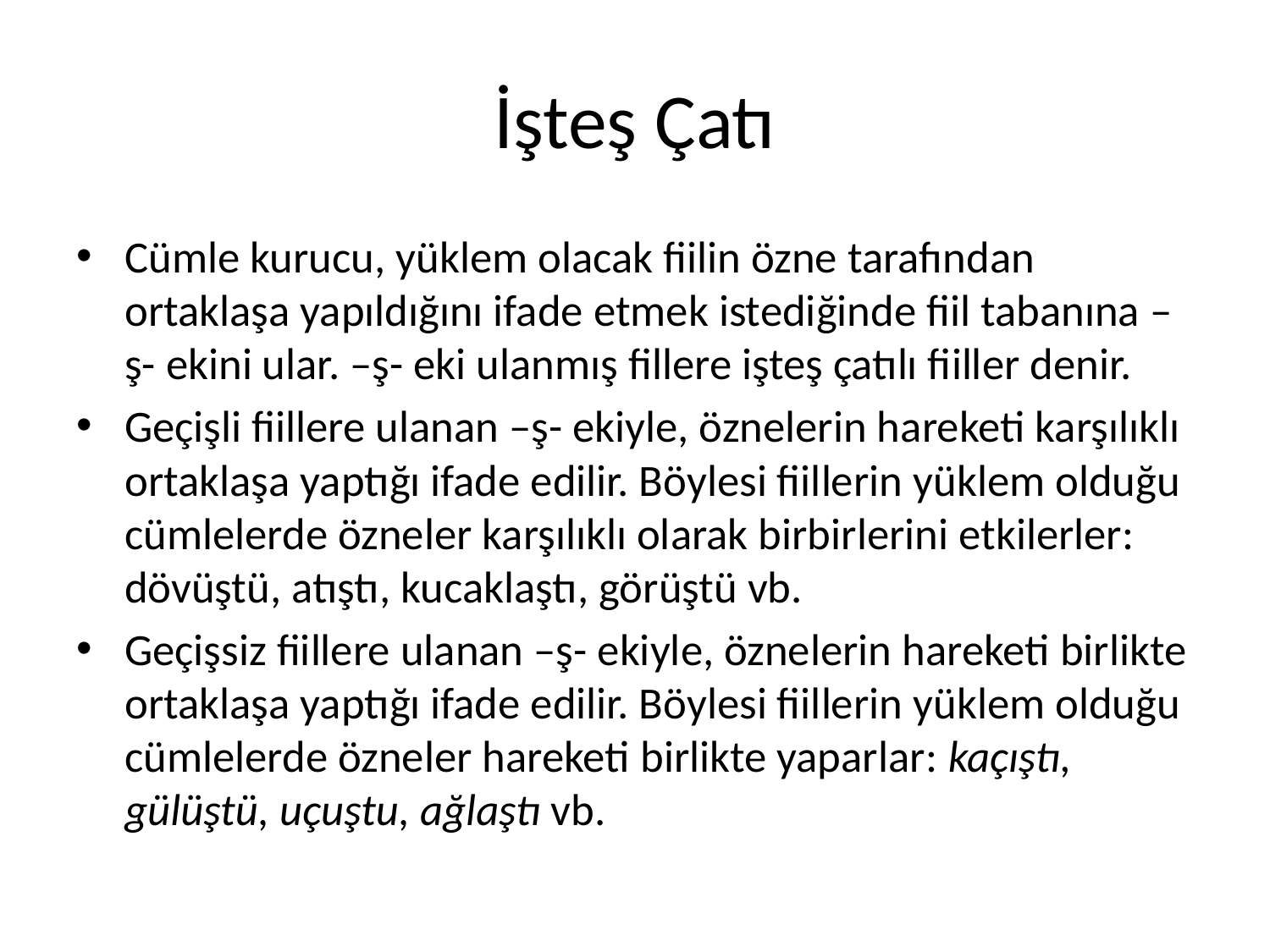

# İşteş Çatı
Cümle kurucu, yüklem olacak fiilin özne tarafından ortaklaşa yapıldığını ifade etmek istediğinde fiil tabanına –ş- ekini ular. –ş- eki ulanmış fillere işteş çatılı fiiller denir.
Geçişli fiillere ulanan –ş- ekiyle, öznelerin hareketi karşılıklı ortaklaşa yaptığı ifade edilir. Böylesi fiillerin yüklem olduğu cümlelerde özneler karşılıklı olarak birbirlerini etkilerler: dövüştü, atıştı, kucaklaştı, görüştü vb.
Geçişsiz fiillere ulanan –ş- ekiyle, öznelerin hareketi birlikte ortaklaşa yaptığı ifade edilir. Böylesi fiillerin yüklem olduğu cümlelerde özneler hareketi birlikte yaparlar: kaçıştı, gülüştü, uçuştu, ağlaştı vb.